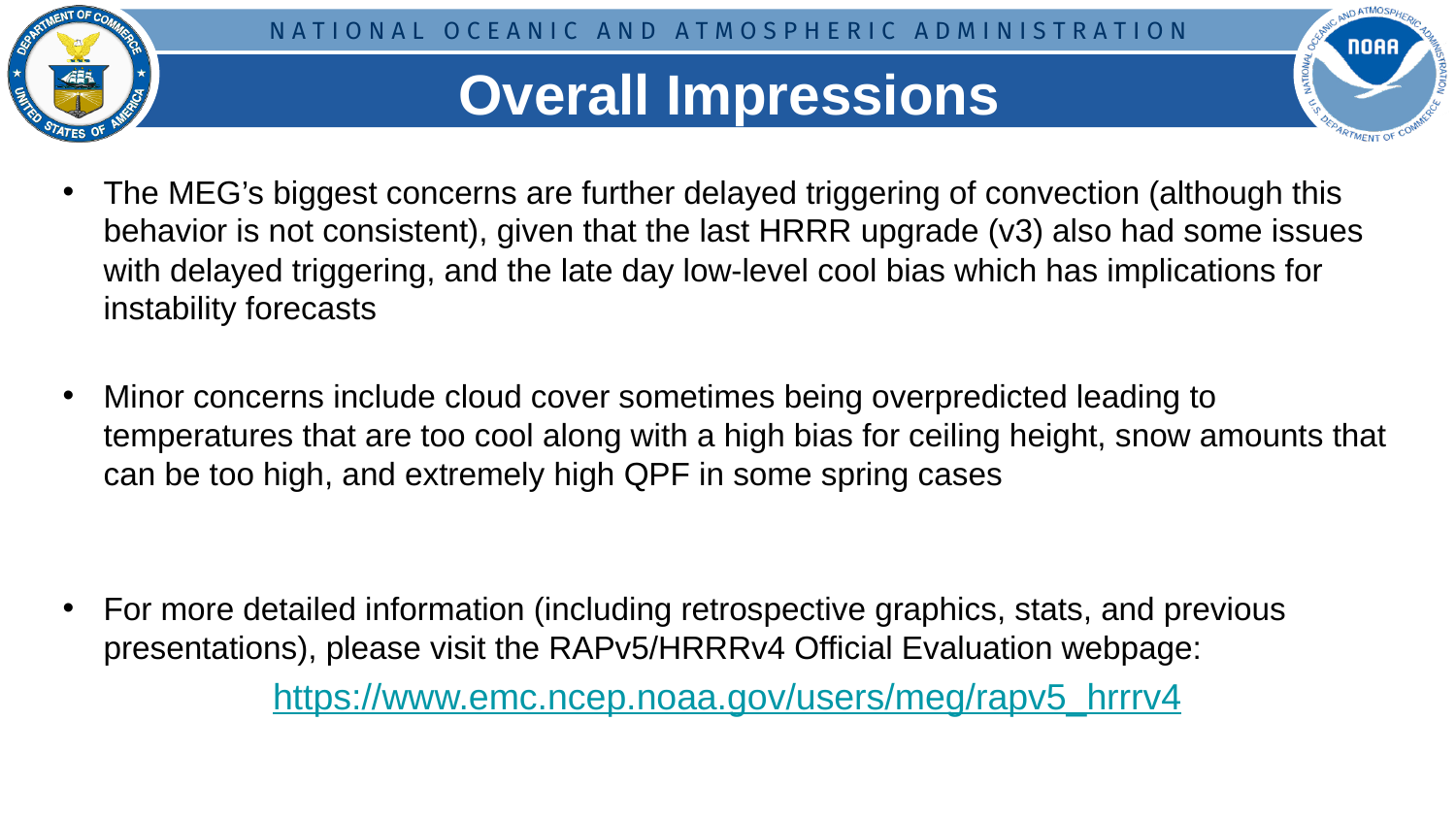

# Overall Impressions
The MEG’s biggest concerns are further delayed triggering of convection (although this behavior is not consistent), given that the last HRRR upgrade (v3) also had some issues with delayed triggering, and the late day low-level cool bias which has implications for instability forecasts

Minor concerns include cloud cover sometimes being overpredicted leading to temperatures that are too cool along with a high bias for ceiling height, snow amounts that can be too high, and extremely high QPF in some spring cases

For more detailed information (including retrospective graphics, stats, and previous presentations), please visit the RAPv5/HRRRv4 Official Evaluation webpage:
https://www.emc.ncep.noaa.gov/users/meg/rapv5_hrrrv4

40